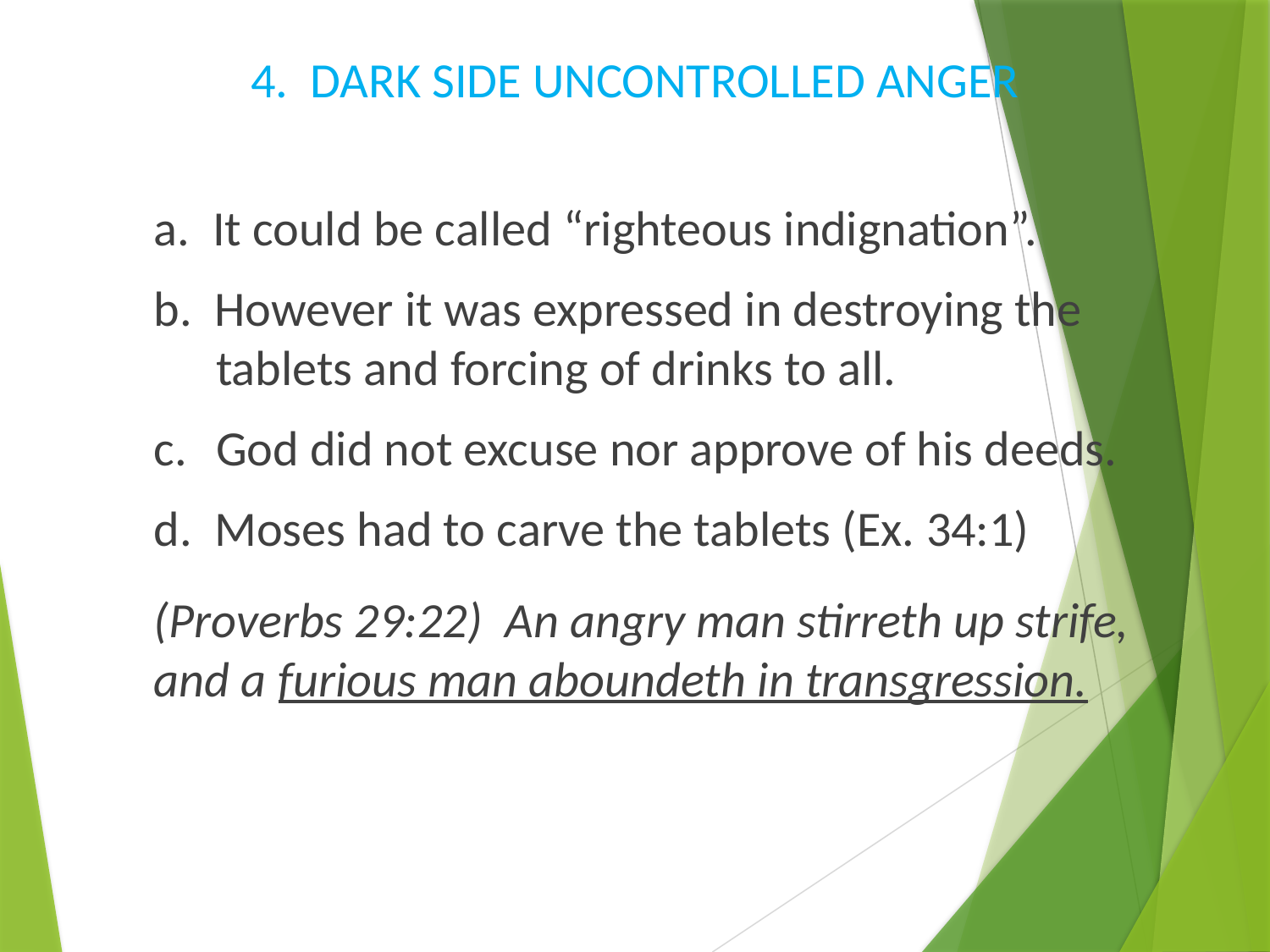

# 4.  DARK SIDE UNCONTROLLED ANGER
a.  It could be called “righteous indignation”.
b.  However it was expressed in destroying the tablets and forcing of drinks to all.
c.  	God did not excuse nor approve of his deeds.
d.  Moses had to carve the tablets (Ex. 34:1)
(Proverbs 29:22)  An angry man stirreth up strife, and a furious man aboundeth in transgression.